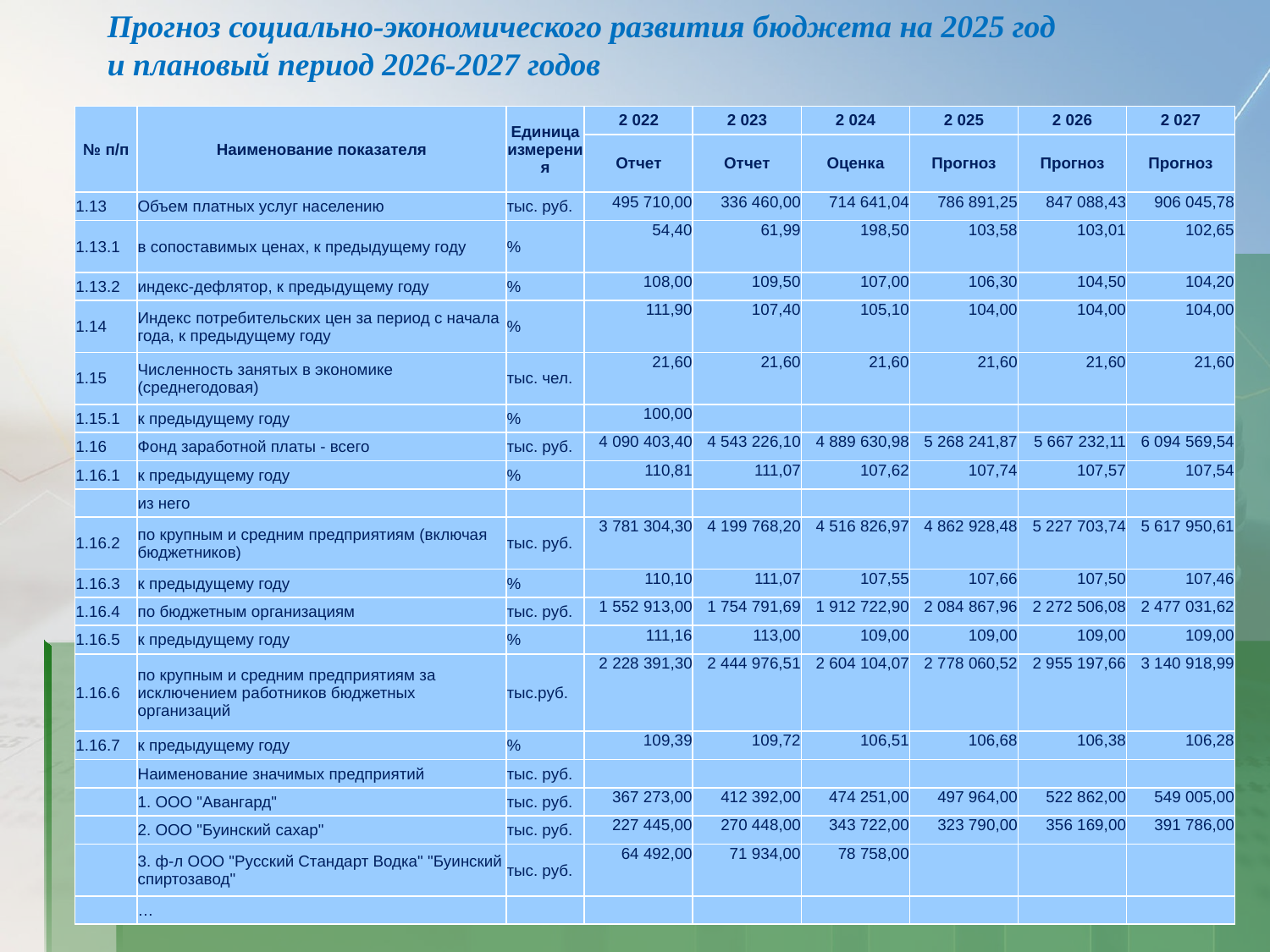

Прогноз социально-экономического развития бюджета на 2025 год и плановый период 2026-2027 годов
| № п/п | Наименование показателя | Единица измерения | 2 022 | 2 023 | 2 024 | 2 025 | 2 026 | 2 027 |
| --- | --- | --- | --- | --- | --- | --- | --- | --- |
|  |  |  | Отчет | Отчет | Оценка | Прогноз | Прогноз | Прогноз |
| 1.13 | Объем платных услуг населению | тыс. руб. | 495 710,00 | 336 460,00 | 714 641,04 | 786 891,25 | 847 088,43 | 906 045,78 |
| 1.13.1 | в сопоставимых ценах, к предыдущему году | % | 54,40 | 61,99 | 198,50 | 103,58 | 103,01 | 102,65 |
| 1.13.2 | индекс-дефлятор, к предыдущему году | % | 108,00 | 109,50 | 107,00 | 106,30 | 104,50 | 104,20 |
| 1.14 | Индекс потребительских цен за период с начала года, к предыдущему году | % | 111,90 | 107,40 | 105,10 | 104,00 | 104,00 | 104,00 |
| 1.15 | Численность занятых в экономике (среднегодовая) | тыс. чел. | 21,60 | 21,60 | 21,60 | 21,60 | 21,60 | 21,60 |
| 1.15.1 | к предыдущему году | % | 100,00 |  |  |  |  |  |
| 1.16 | Фонд заработной платы - всего | тыс. руб. | 4 090 403,40 | 4 543 226,10 | 4 889 630,98 | 5 268 241,87 | 5 667 232,11 | 6 094 569,54 |
| 1.16.1 | к предыдущему году | % | 110,81 | 111,07 | 107,62 | 107,74 | 107,57 | 107,54 |
|  | из него |  |  |  |  |  |  |  |
| 1.16.2 | по крупным и средним предприятиям (включая бюджетников) | тыс. руб. | 3 781 304,30 | 4 199 768,20 | 4 516 826,97 | 4 862 928,48 | 5 227 703,74 | 5 617 950,61 |
| 1.16.3 | к предыдущему году | % | 110,10 | 111,07 | 107,55 | 107,66 | 107,50 | 107,46 |
| 1.16.4 | по бюджетным организациям | тыс. руб. | 1 552 913,00 | 1 754 791,69 | 1 912 722,90 | 2 084 867,96 | 2 272 506,08 | 2 477 031,62 |
| 1.16.5 | к предыдущему году | % | 111,16 | 113,00 | 109,00 | 109,00 | 109,00 | 109,00 |
| 1.16.6 | по крупным и средним предприятиям за исключением работников бюджетных организаций | тыс.руб. | 2 228 391,30 | 2 444 976,51 | 2 604 104,07 | 2 778 060,52 | 2 955 197,66 | 3 140 918,99 |
| 1.16.7 | к предыдущему году | % | 109,39 | 109,72 | 106,51 | 106,68 | 106,38 | 106,28 |
|  | Наименование значимых предприятий | тыс. руб. |  |  |  |  |  |  |
|  | 1. ООО "Авангард" | тыс. руб. | 367 273,00 | 412 392,00 | 474 251,00 | 497 964,00 | 522 862,00 | 549 005,00 |
|  | 2. ООО "Буинский сахар" | тыс. руб. | 227 445,00 | 270 448,00 | 343 722,00 | 323 790,00 | 356 169,00 | 391 786,00 |
|  | 3. ф-л ООО "Русский Стандарт Водка" "Буинский спиртозавод" | тыс. руб. | 64 492,00 | 71 934,00 | 78 758,00 |  |  |  |
|  | … |  |  |  |  |  |  |  |